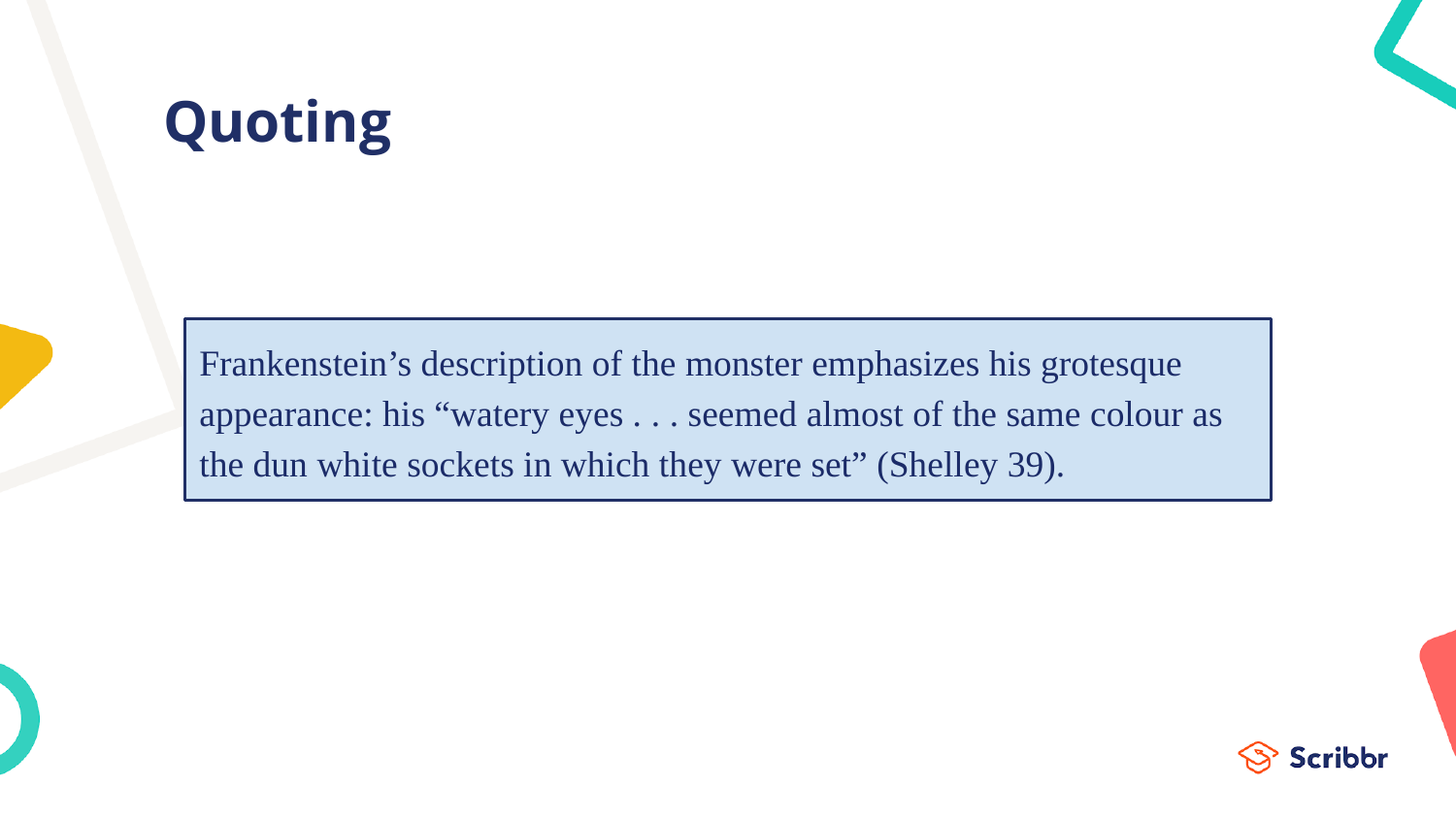

# Quoting
Frankenstein’s description of the monster emphasizes his grotesque appearance: his “watery eyes . . . seemed almost of the same colour as the dun white sockets in which they were set” (Shelley 39).